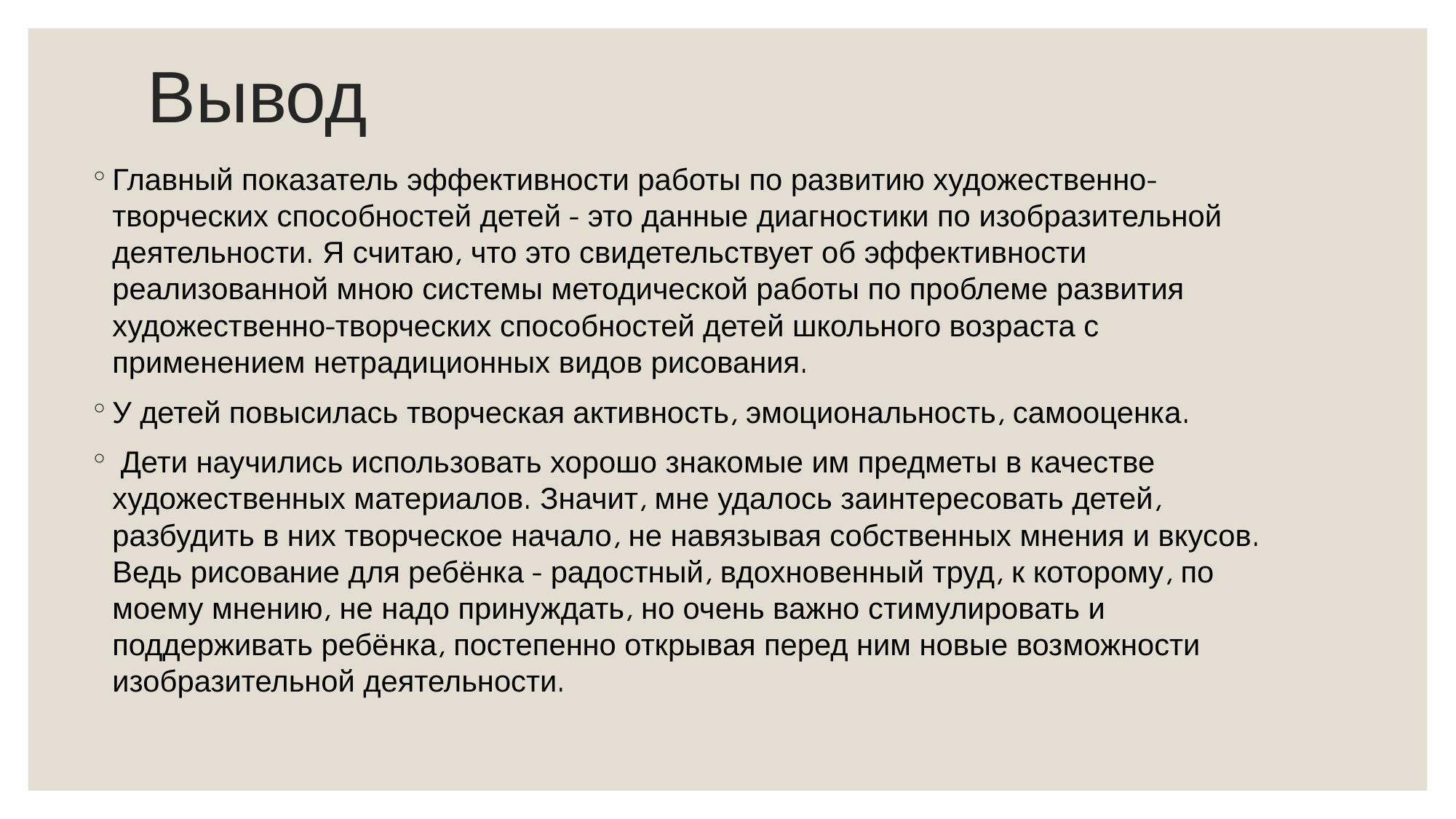

# Вывод
Главный показатель эффективности работы по развитию художественно-творческих способностей детей - это данные диагностики по изобразительной деятельности. Я считаю, что это свидетельствует об эффективности реализованной мною системы методической работы по проблеме развития художественно-творческих способностей детей школьного возраста с применением нетрадиционных видов рисования.
У детей повысилась творческая активность, эмоциональность, самооценка.
 Дети научились использовать хорошо знакомые им предметы в качестве художественных материалов. Значит, мне удалось заинтересовать детей, разбудить в них творческое начало, не навязывая собственных мнения и вкусов. Ведь рисование для ребёнка - радостный, вдохновенный труд, к которому, по моему мнению, не надо принуждать, но очень важно стимулировать и поддерживать ребёнка, постепенно открывая перед ним новые возможности изобразительной деятельности.